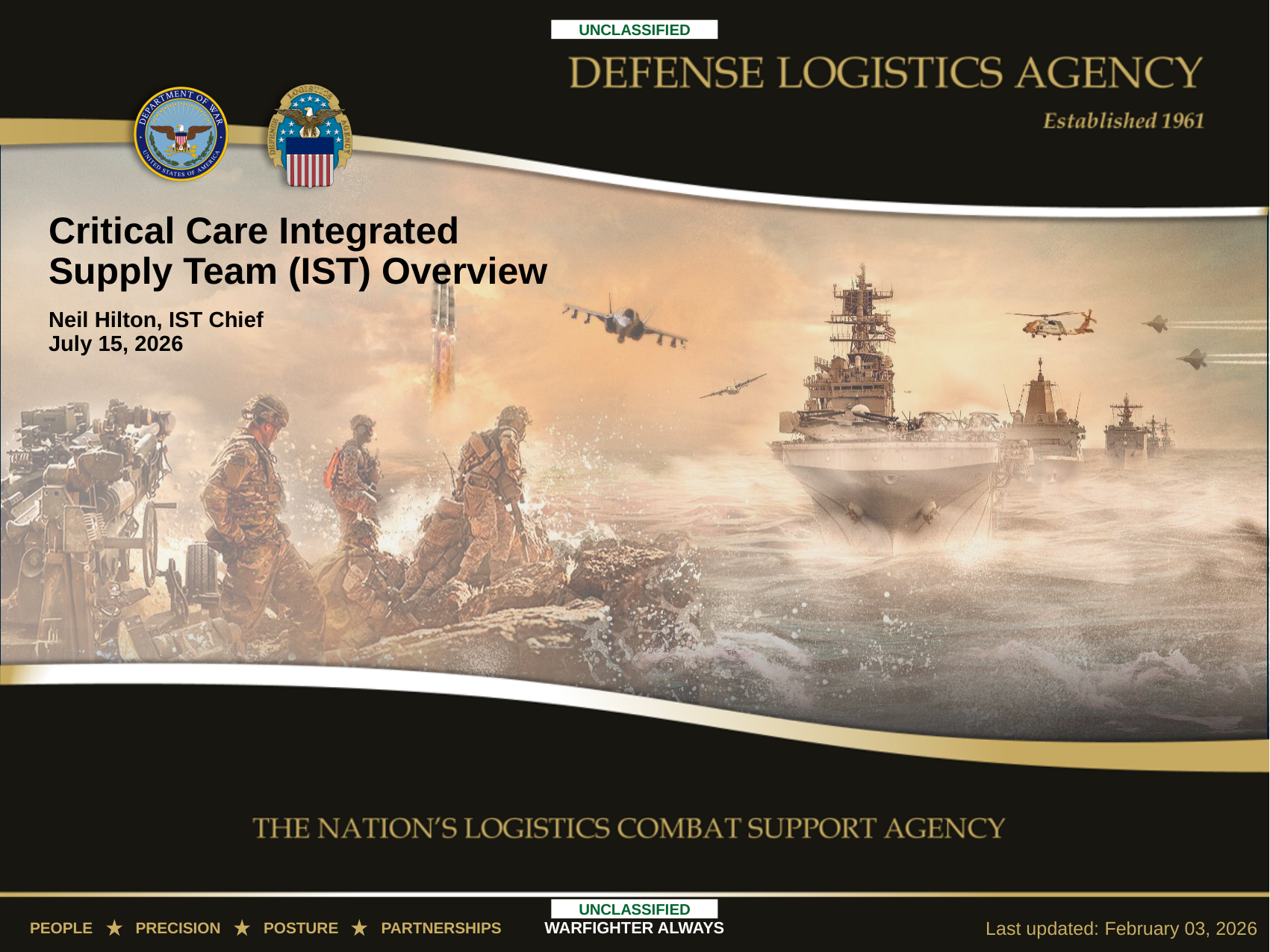

Unclassified Cover Slide
Critical Care Integrated Supply Team (IST) Overview
Neil Hilton, IST Chief​ July 15, 2026
Last updated: February 03, 2026